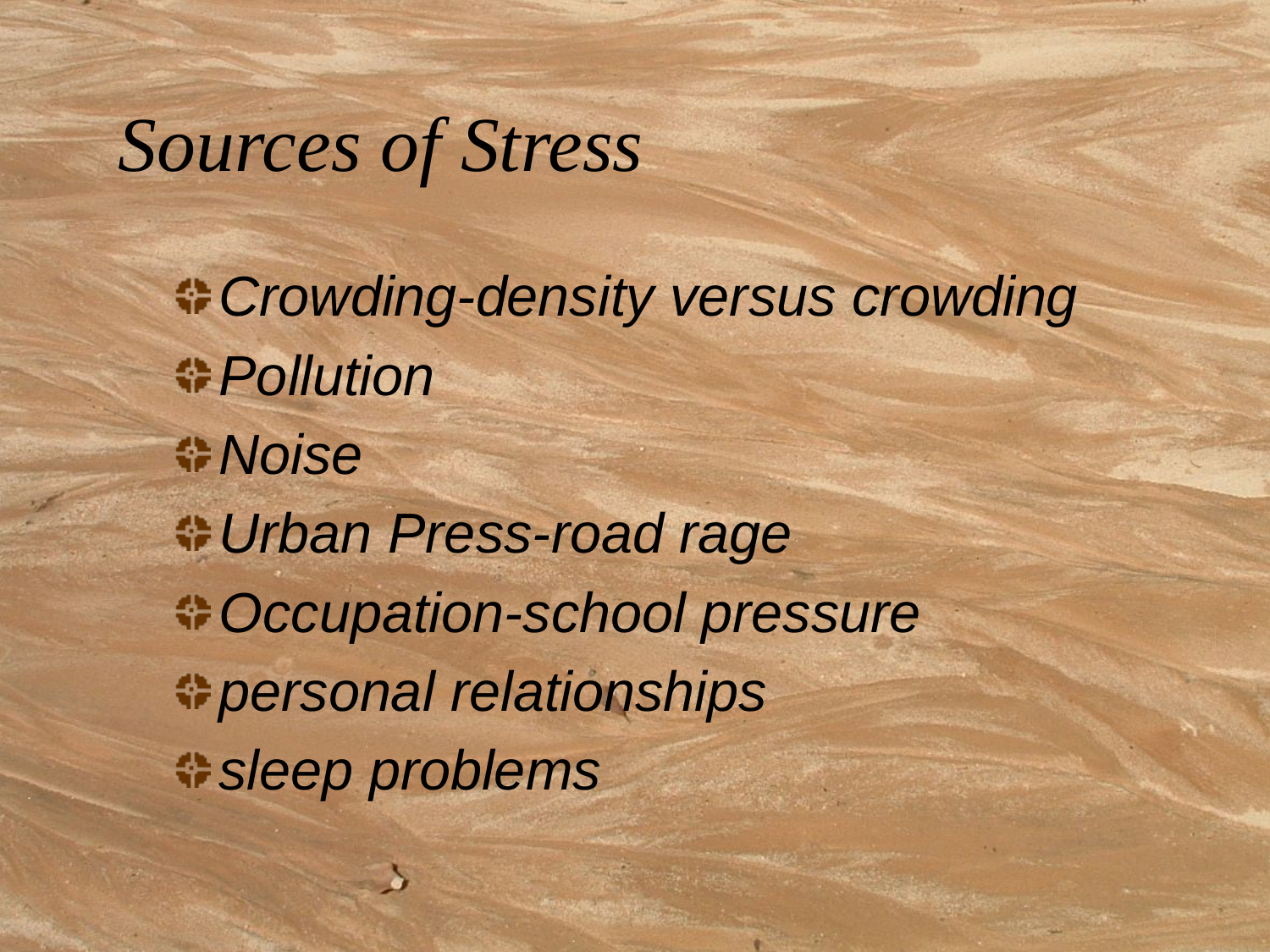

# Sources of Stress
Crowding-density versus crowding
Pollution
Noise
Urban Press-road rage
Occupation-school pressure
personal relationships
sleep problems